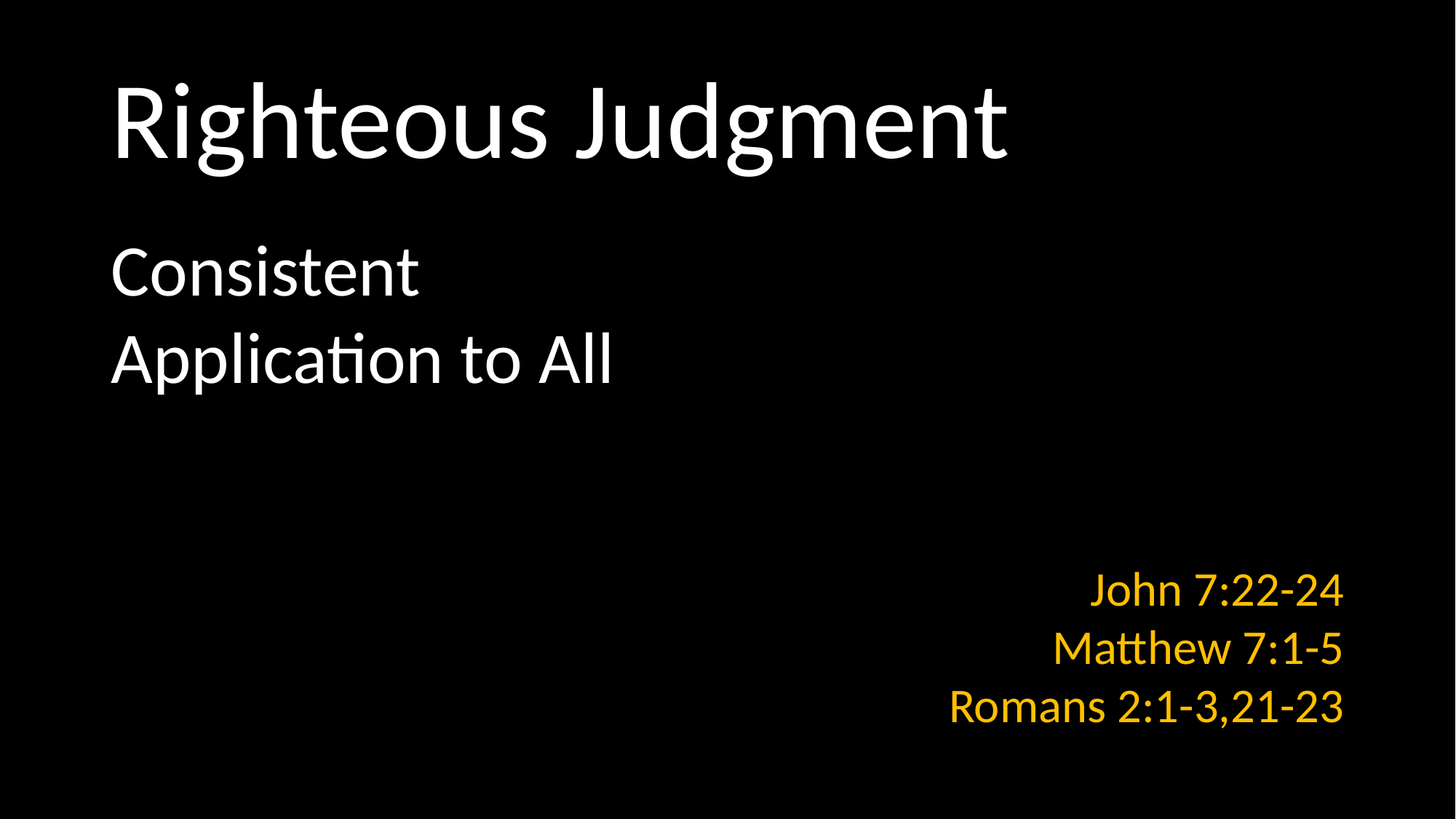

# Righteous Judgment
Consistent Application to All
John 7:22-24
Matthew 7:1-5
Romans 2:1-3,21-23